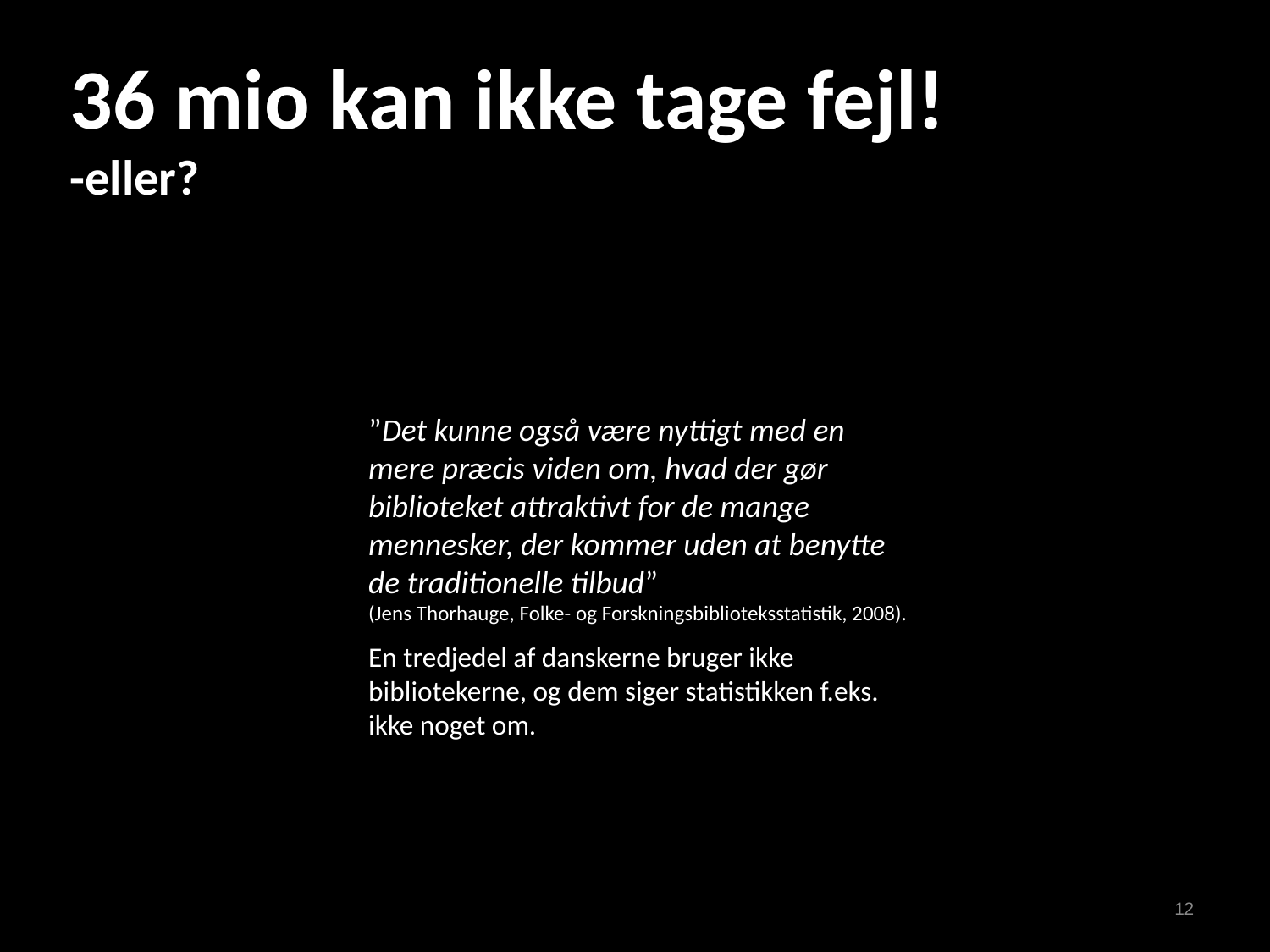

36 mio kan ikke tage fejl!
-eller?
”Det kunne også være nyttigt med en mere præcis viden om, hvad der gør biblioteket attraktivt for de mange mennesker, der kommer uden at benytte de traditionelle tilbud”
(Jens Thorhauge, Folke- og Forskningsbiblioteksstatistik, 2008).
En tredjedel af danskerne bruger ikke bibliotekerne, og dem siger statistikken f.eks. ikke noget om.
12